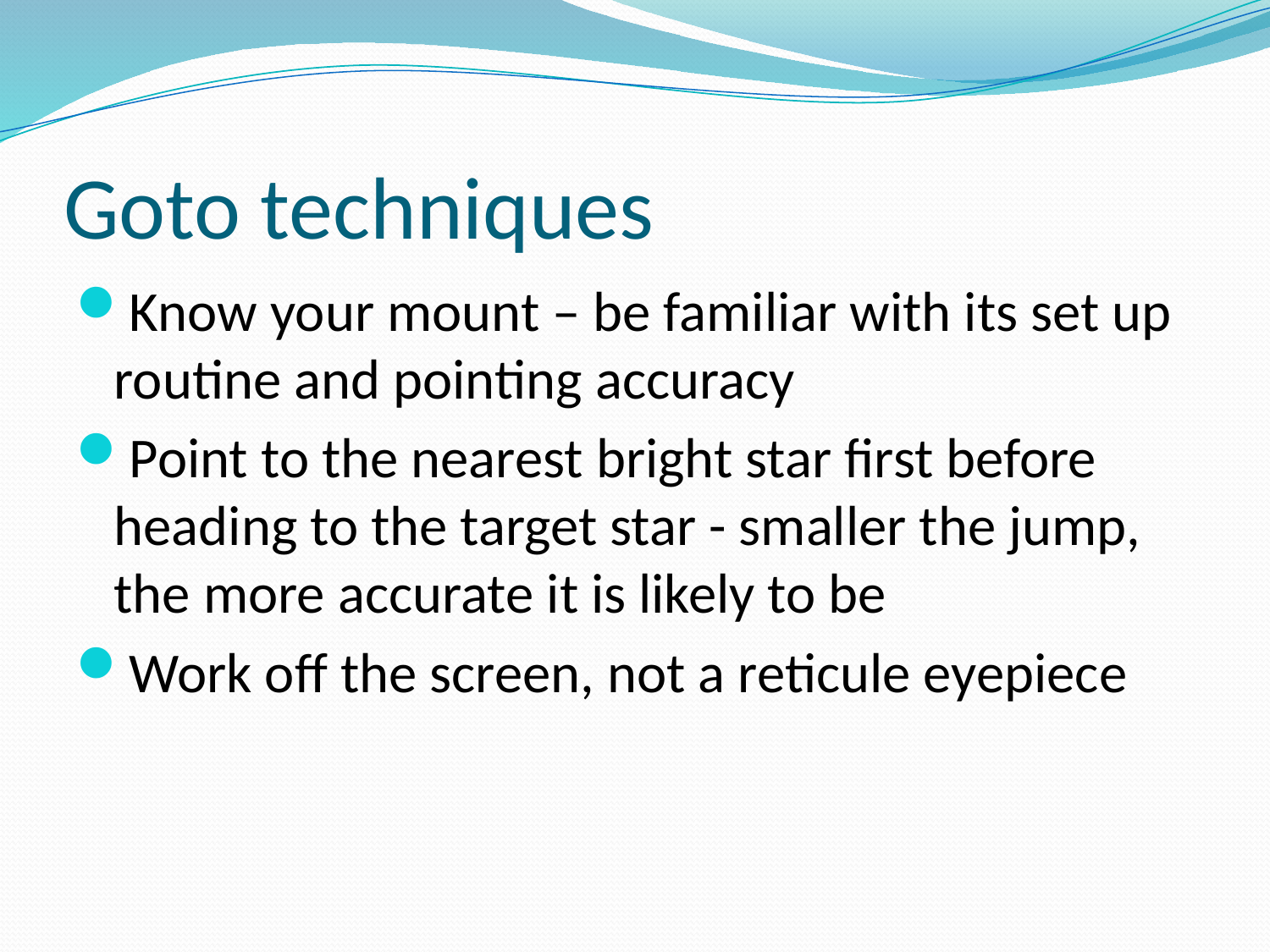

# Goto techniques
Know your mount – be familiar with its set up routine and pointing accuracy
Point to the nearest bright star first before heading to the target star - smaller the jump, the more accurate it is likely to be
Work off the screen, not a reticule eyepiece